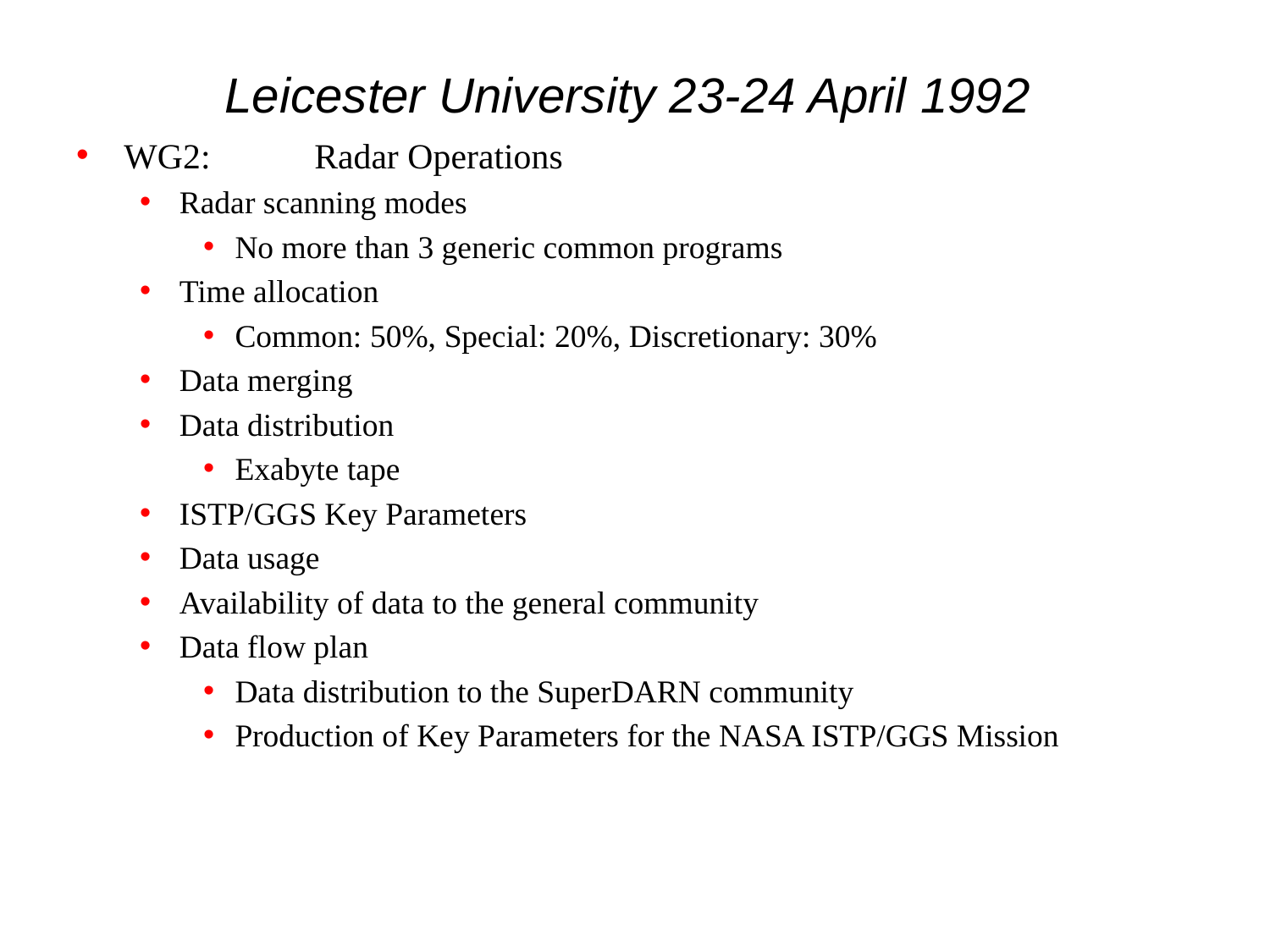

# Leicester University 23-24 April 1992
WG2:	Radar Operations
Radar scanning modes
No more than 3 generic common programs
Time allocation
Common: 50%, Special: 20%, Discretionary: 30%
Data merging
Data distribution
Exabyte tape
ISTP/GGS Key Parameters
Data usage
Availability of data to the general community
Data flow plan
Data distribution to the SuperDARN community
Production of Key Parameters for the NASA ISTP/GGS Mission